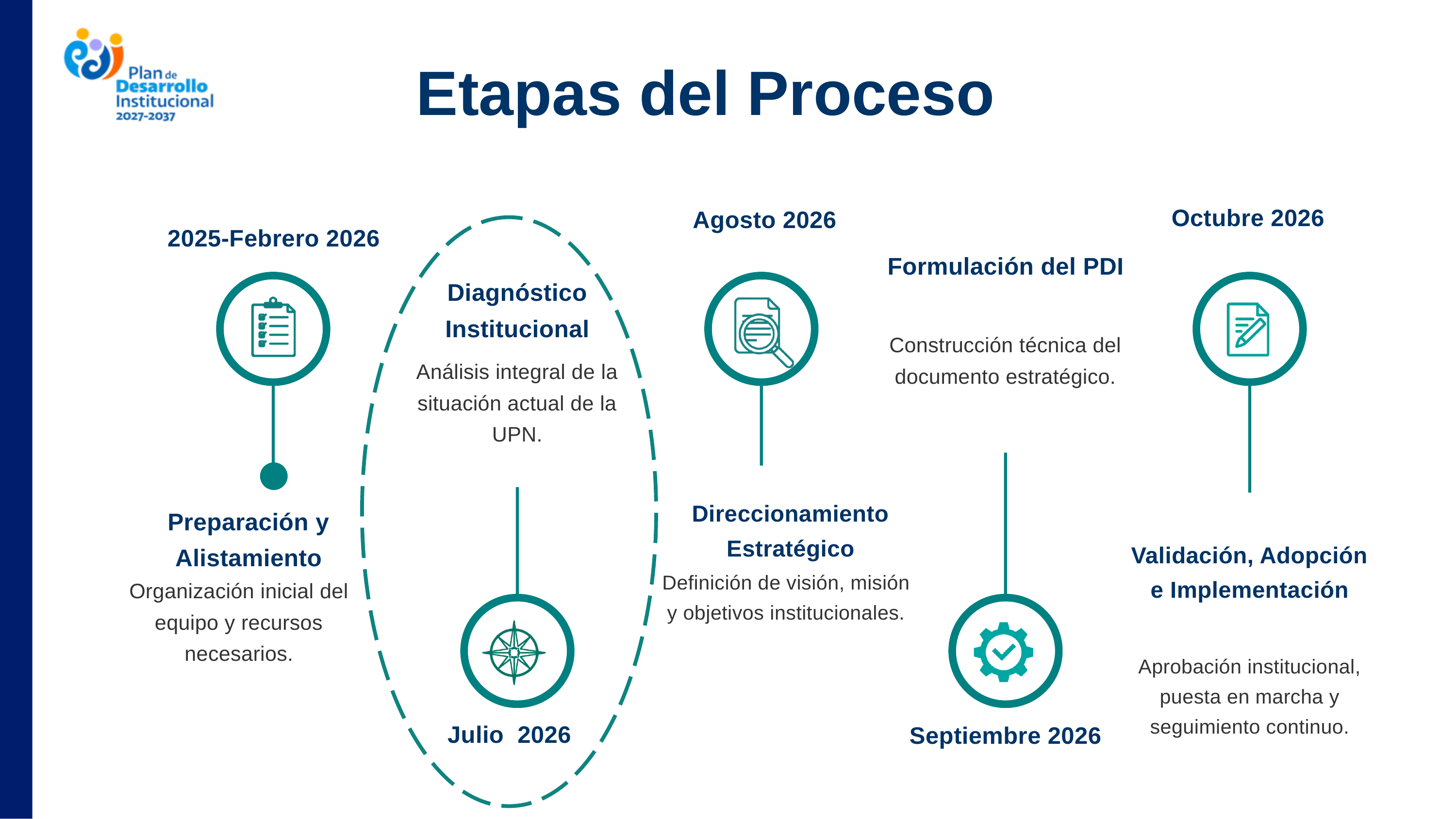

Etapas del Proceso
Octubre 2026
Agosto 2026

2025-Febrero 2026
Formulación del PDI
Construcción técnica del documento estratégico.

Diagnóstico Institucional
Análisis integral de la situación actual de la UPN.

Direccionamiento Estratégico
Definición de visión, misión y objetivos institucionales.
Preparación y Alistamiento
Organización inicial del equipo y recursos necesarios.
Validación, Adopción e Implementación
Aprobación institucional, puesta en marcha y seguimiento continuo.

Julio  2026
Septiembre 2026